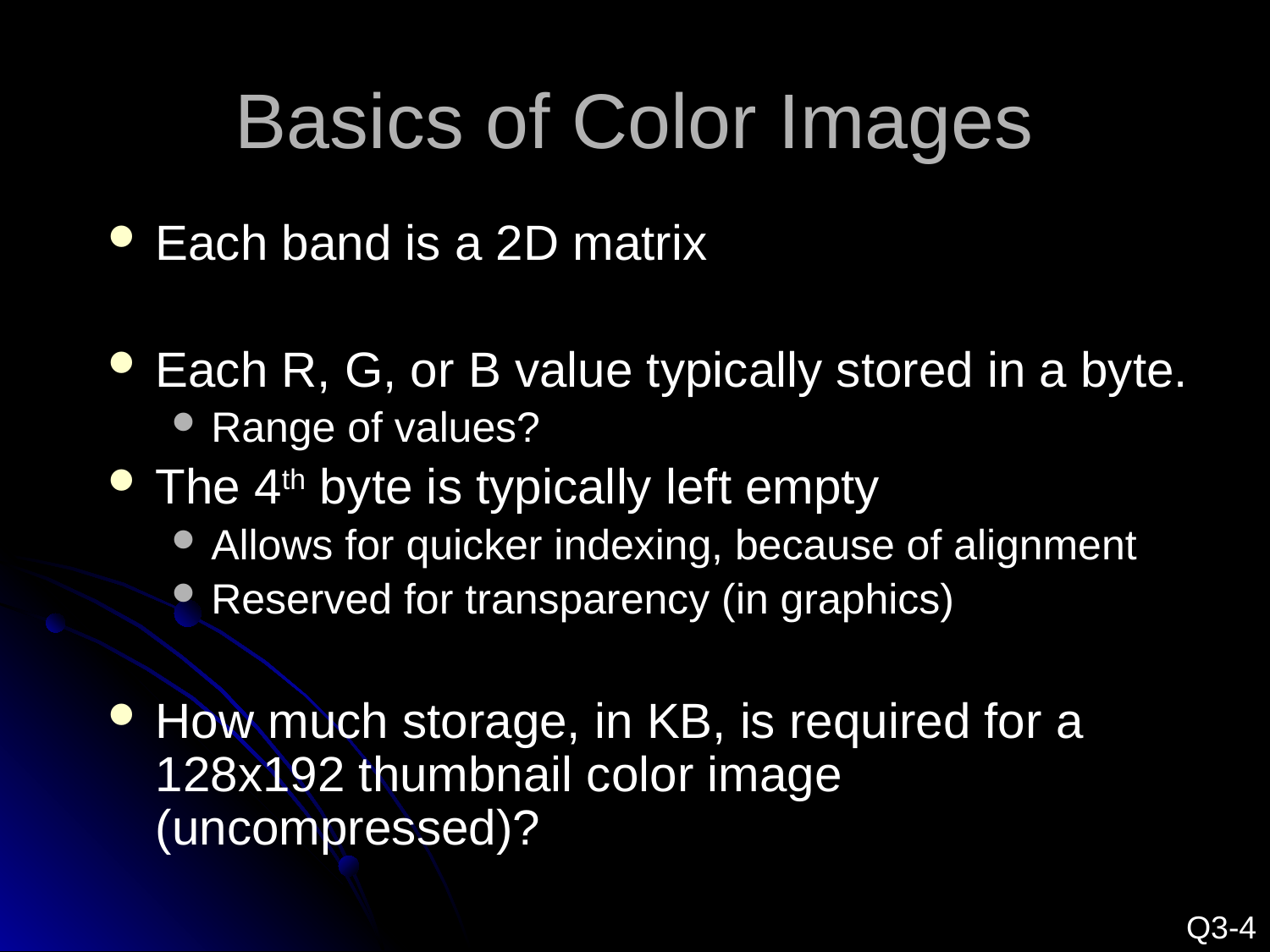

# Basics of Color Images
Each band is a 2D matrix

Each R, G, or B value typically stored in a byte.
Range of values?
The 4th byte is typically left empty
Allows for quicker indexing, because of alignment
Reserved for transparency (in graphics)

How much storage, in KB, is required for a 128x192 thumbnail color image (uncompressed)?

Q3-4